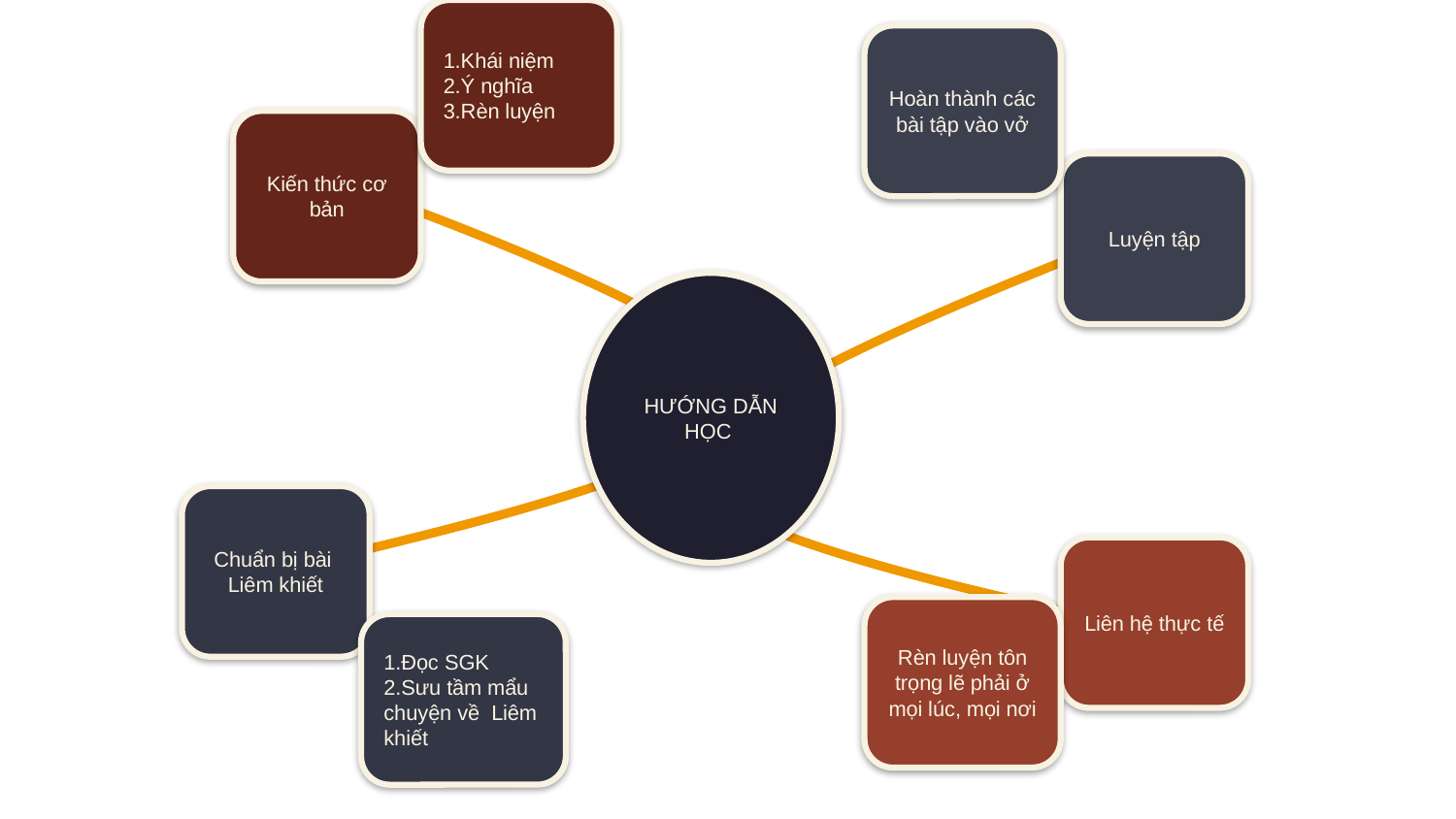

1.Khái niệm
2.Ý nghĩa
3.Rèn luyện
Hoàn thành các bài tập vào vở
Kiến thức cơ bản
Luyện tập

HƯỚNG DẪN HỌC
Chuẩn bị bài
Liêm khiết
Liên hệ thực tế
Rèn luyện tôn trọng lẽ phải ở mọi lúc, mọi nơi
1.Đọc SGK
2.Sưu tầm mẩu chuyện về  Liêm khiết